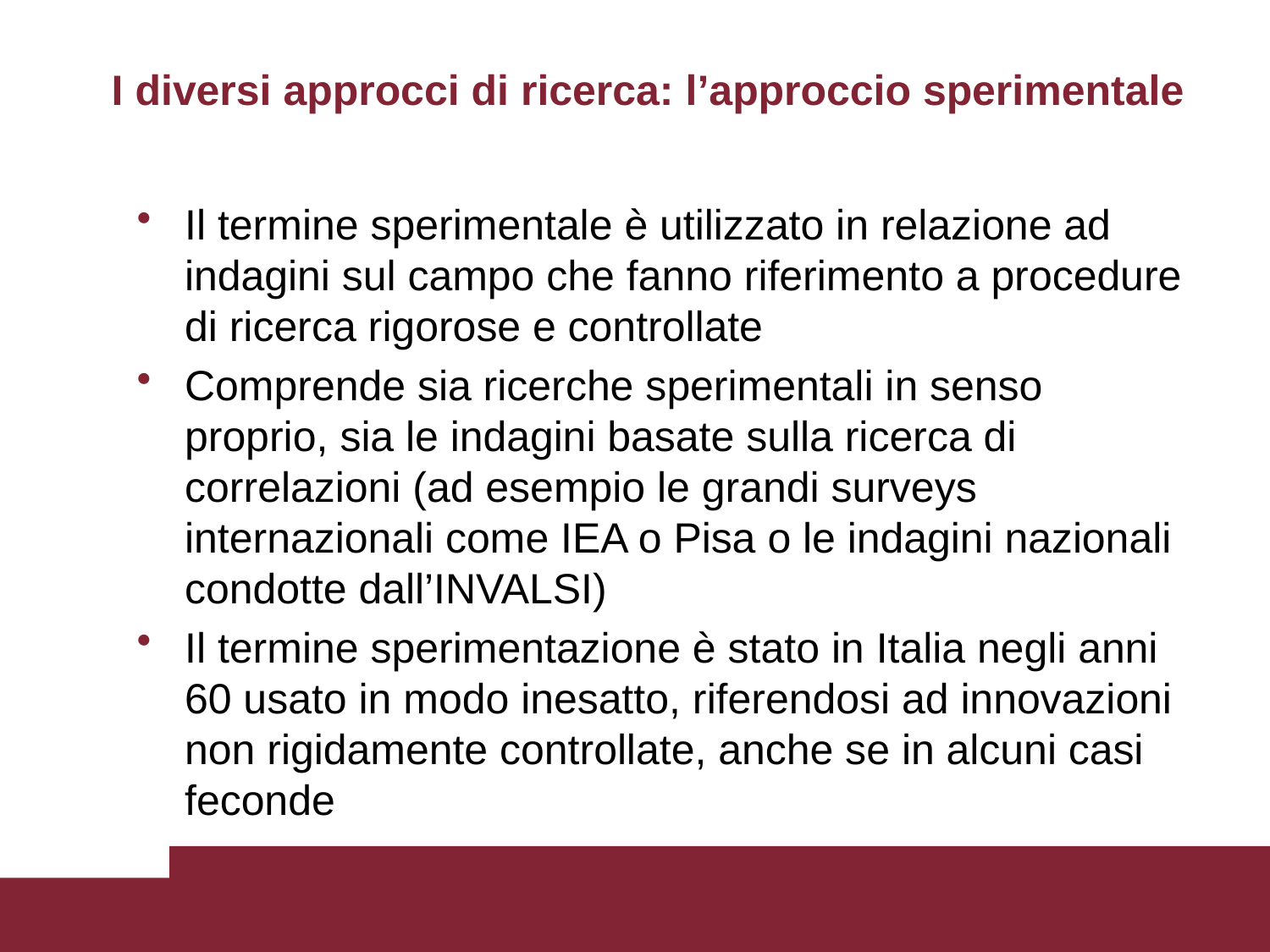

# I diversi approcci di ricerca: l’approccio sperimentale
Il termine sperimentale è utilizzato in relazione ad indagini sul campo che fanno riferimento a procedure di ricerca rigorose e controllate
Comprende sia ricerche sperimentali in senso proprio, sia le indagini basate sulla ricerca di correlazioni (ad esempio le grandi surveys internazionali come IEA o Pisa o le indagini nazionali condotte dall’INVALSI)
Il termine sperimentazione è stato in Italia negli anni 60 usato in modo inesatto, riferendosi ad innovazioni non rigidamente controllate, anche se in alcuni casi feconde